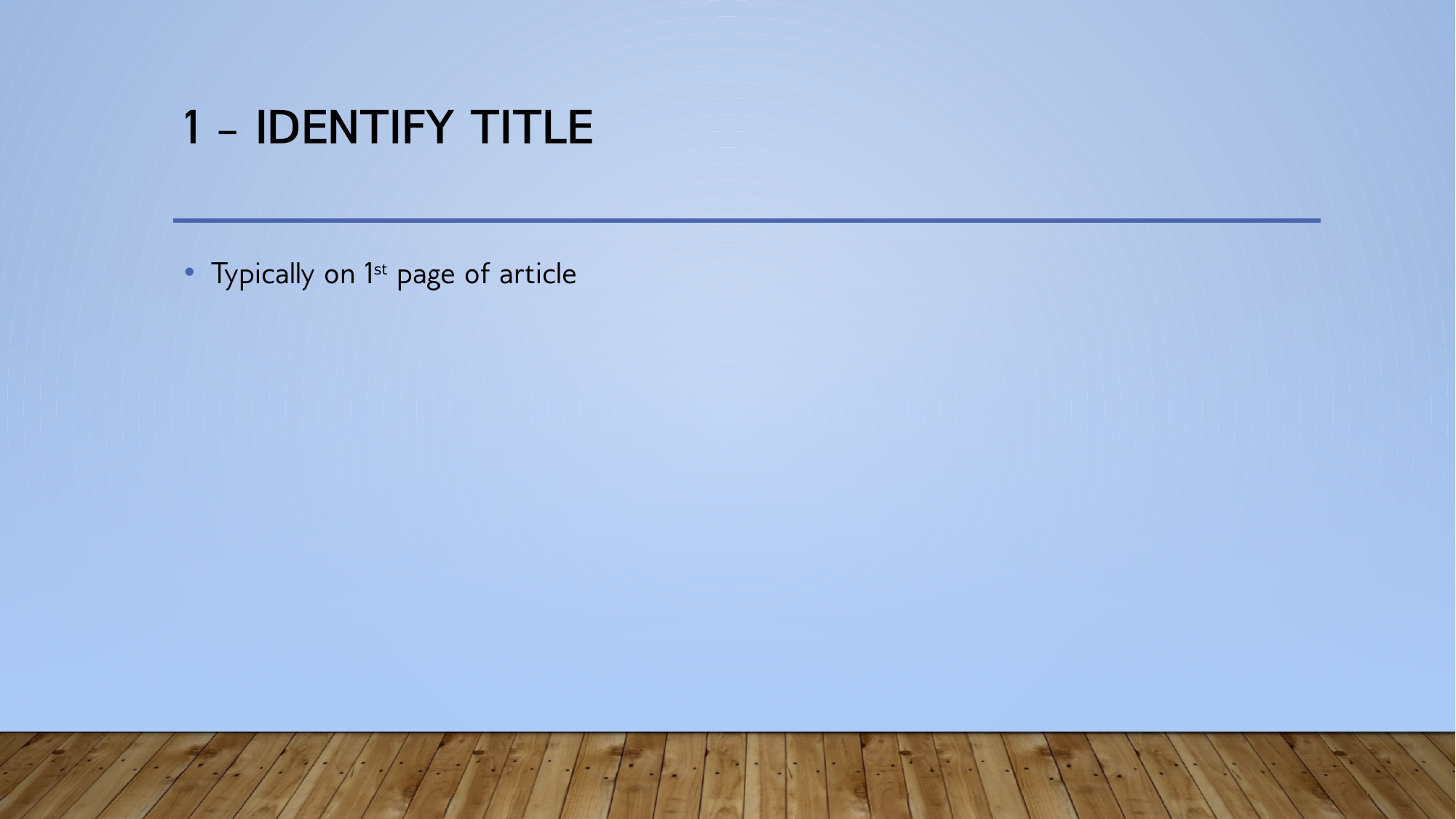

# 1 – Identify Title
Typically on 1st page of article